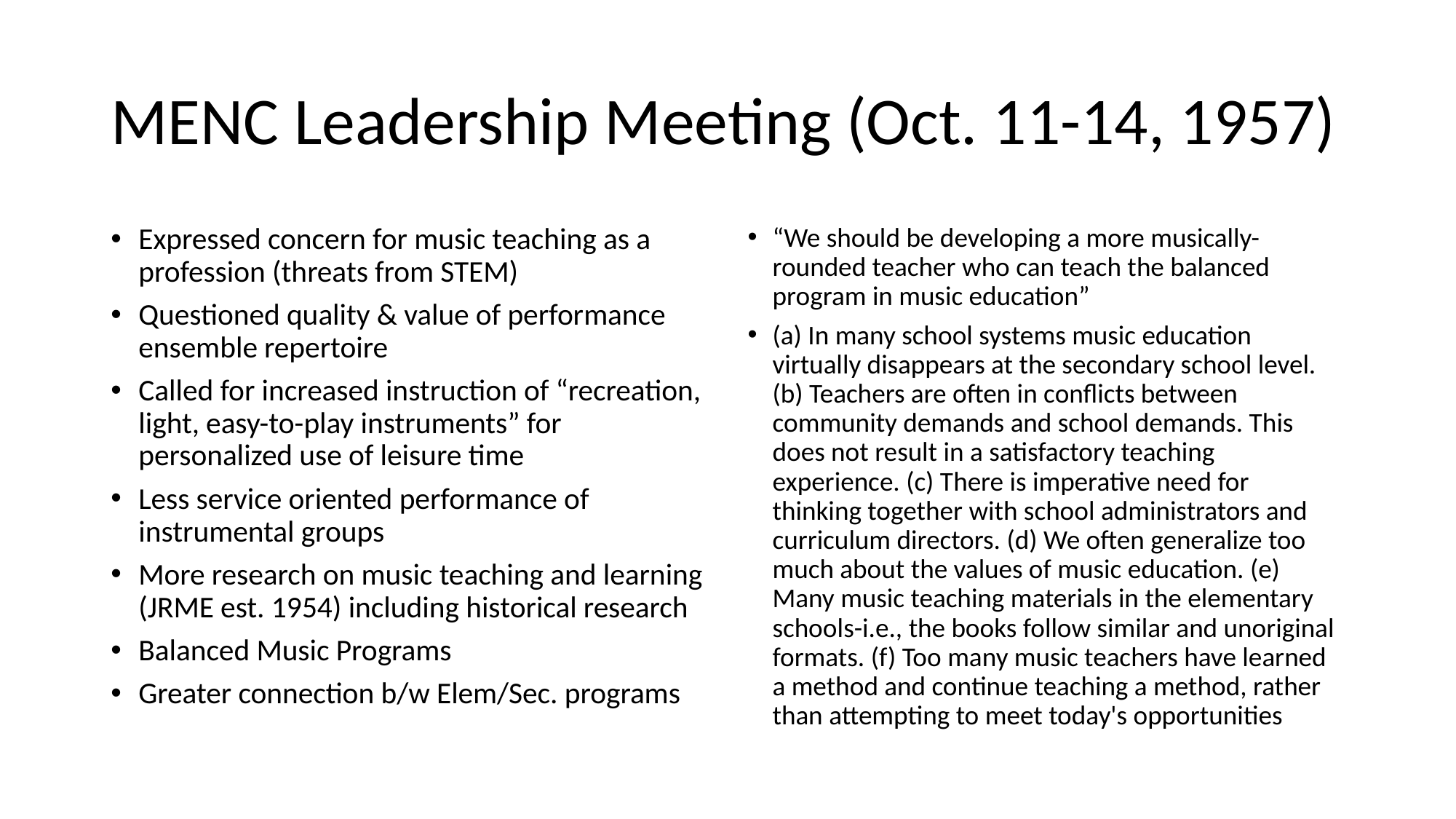

# MENC Leadership Meeting (Oct. 11-14, 1957)
Expressed concern for music teaching as a profession (threats from STEM)
Questioned quality & value of performance ensemble repertoire
Called for increased instruction of “recreation, light, easy-to-play instruments” for personalized use of leisure time
Less service oriented performance of instrumental groups
More research on music teaching and learning (JRME est. 1954) including historical research
Balanced Music Programs
Greater connection b/w Elem/Sec. programs
“We should be developing a more musically-rounded teacher who can teach the balanced program in music education”
(a) In many school systems music education virtually disappears at the secondary school level. (b) Teachers are often in conflicts between community demands and school demands. This does not result in a satisfactory teaching experience. (c) There is imperative need for thinking together with school administrators and curriculum directors. (d) We often generalize too much about the values of music education. (e) Many music teaching materials in the elementary schools-i.e., the books follow similar and unoriginal formats. (f) Too many music teachers have learned a method and continue teaching a method, rather than attempting to meet today's opportunities